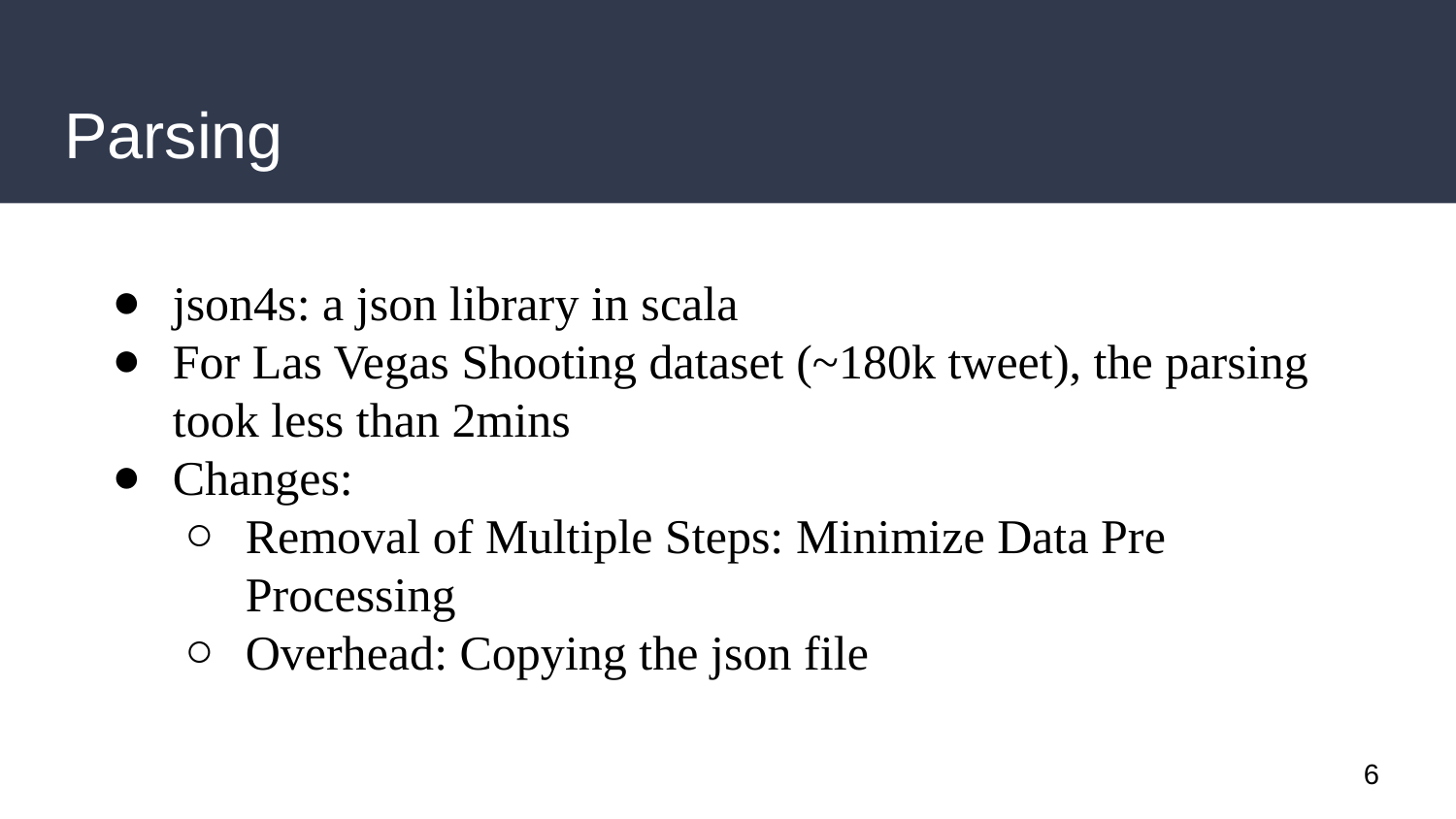

# Parsing
json4s: a json library in scala
For Las Vegas Shooting dataset (~180k tweet), the parsing took less than 2mins
Changes:
Removal of Multiple Steps: Minimize Data Pre Processing
Overhead: Copying the json file
6